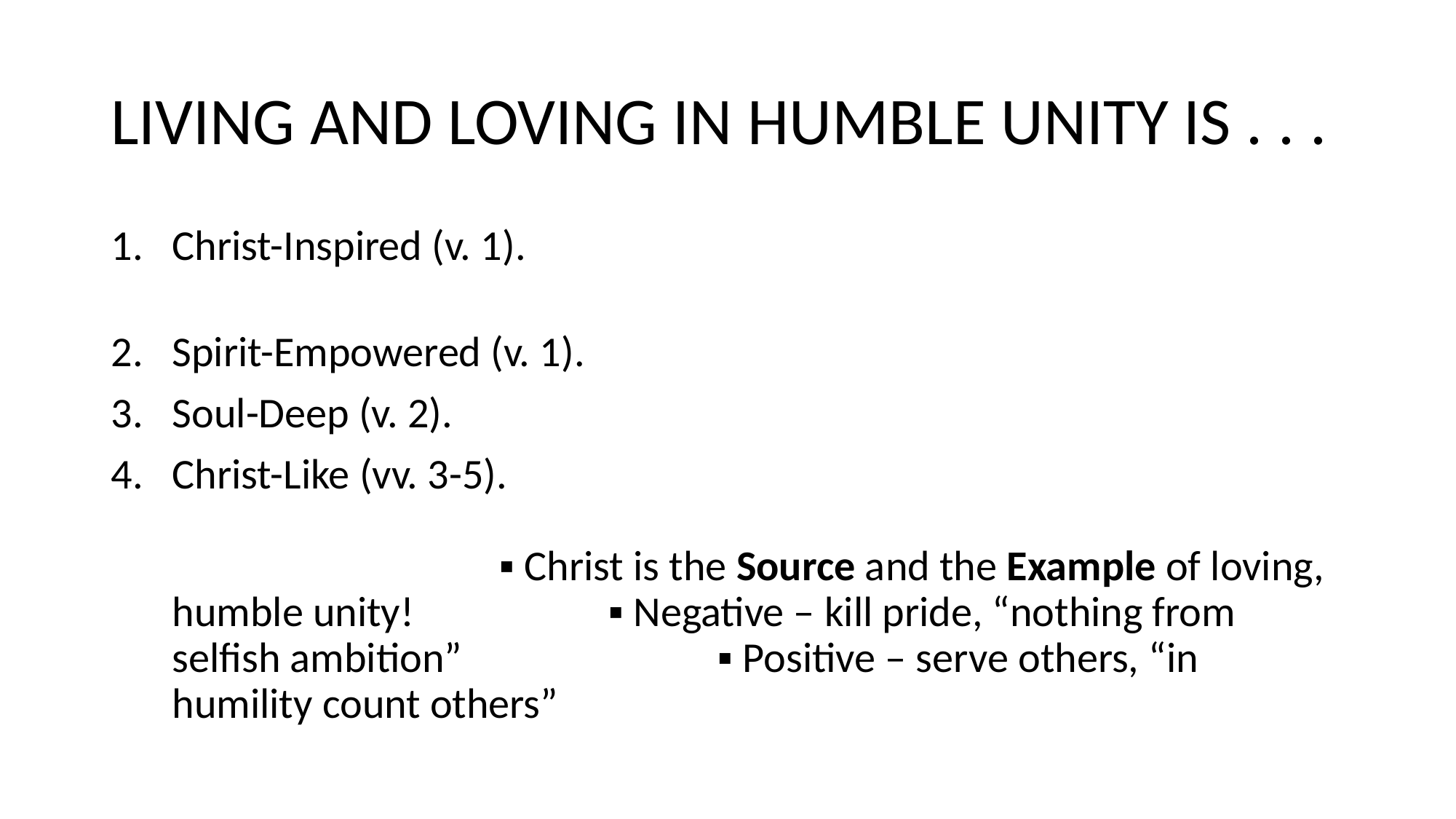

# LIVING AND LOVING IN HUMBLE UNITY IS . . .
Christ-Inspired (v. 1).
Spirit-Empowered (v. 1).
Soul-Deep (v. 2).
Christ-Like (vv. 3-5).  																				▪ Christ is the Source and the Example of loving, humble unity! 		▪ Negative – kill pride, “nothing from selfish ambition”			▪ Positive – serve others, “in humility count others”